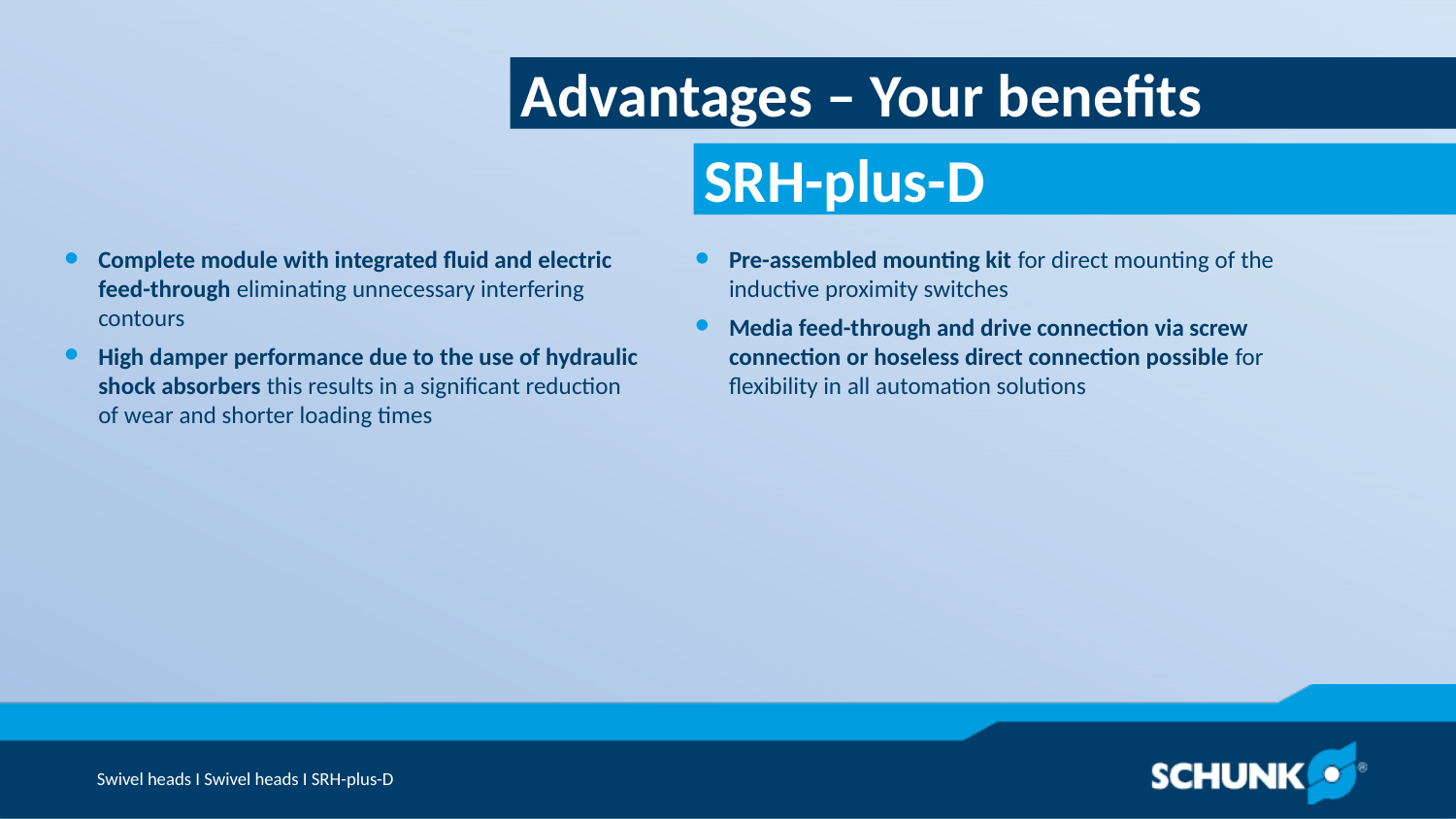

Advantages – Your benefits
Complete module with integrated fluid and electric feed-through eliminating unnecessary interfering contours
High damper performance due to the use of hydraulic shock absorbers this results in a significant reduction of wear and shorter loading times
Pre-assembled mounting kit for direct mounting of the inductive proximity switches
Media feed-through and drive connection via screw connection or hoseless direct connection possible for flexibility in all automation solutions